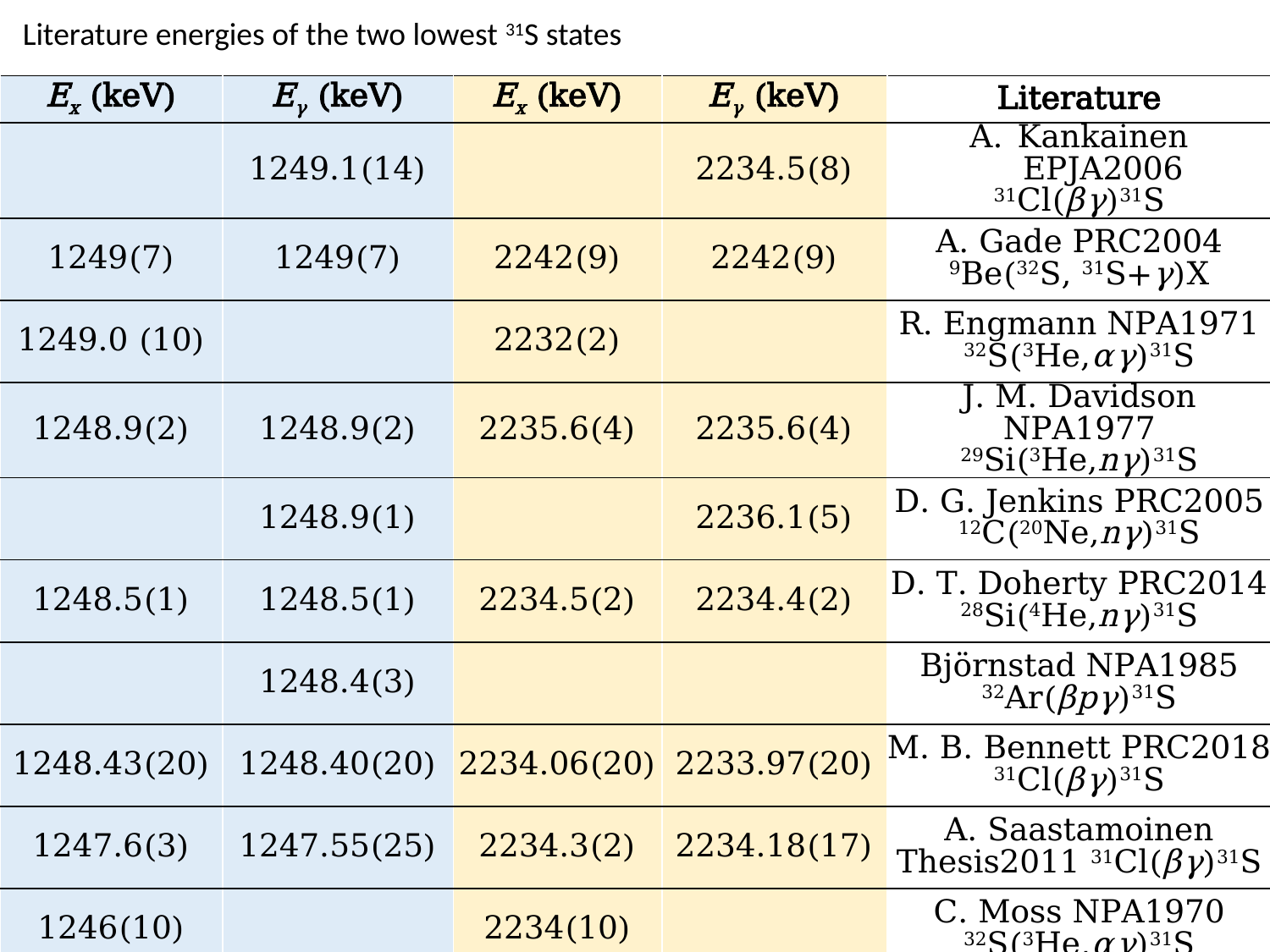

Literature energies of the two lowest 31S states
| Ex (keV) | Eγ (keV) | Ex (keV) | Eγ (keV) | Literature |
| --- | --- | --- | --- | --- |
|  | 1249.1(14) |  | 2234.5(8) | Kankainen EPJA2006 31Cl(βγ)31S |
| 1249(7) | 1249(7) | 2242(9) | 2242(9) | A. Gade PRC2004 9Be(32S, 31S+γ)X |
| 1249.0 (10) |  | 2232(2) |  | R. Engmann NPA1971 32S(3He,αγ)31S |
| 1248.9(2) | 1248.9(2) | 2235.6(4) | 2235.6(4) | J. M. Davidson NPA1977 29Si(3He,nγ)31S |
|  | 1248.9(1) |  | 2236.1(5) | D. G. Jenkins PRC2005 12C(20Ne,nγ)31S |
| 1248.5(1) | 1248.5(1) | 2234.5(2) | 2234.4(2) | D. T. Doherty PRC2014 28Si(4He,nγ)31S |
|  | 1248.4(3) |  |  | Björnstad NPA1985 32Ar(βpγ)31S |
| 1248.43(20) | 1248.40(20) | 2234.06(20) | 2233.97(20) | M. B. Bennett PRC2018 31Cl(βγ)31S |
| 1247.6(3) | 1247.55(25) | 2234.3(2) | 2234.18(17) | A. Saastamoinen Thesis2011 31Cl(βγ)31S |
| 1246(10) |  | 2234(10) |  | C. Moss NPA1970 32S(3He,αγ)31S |